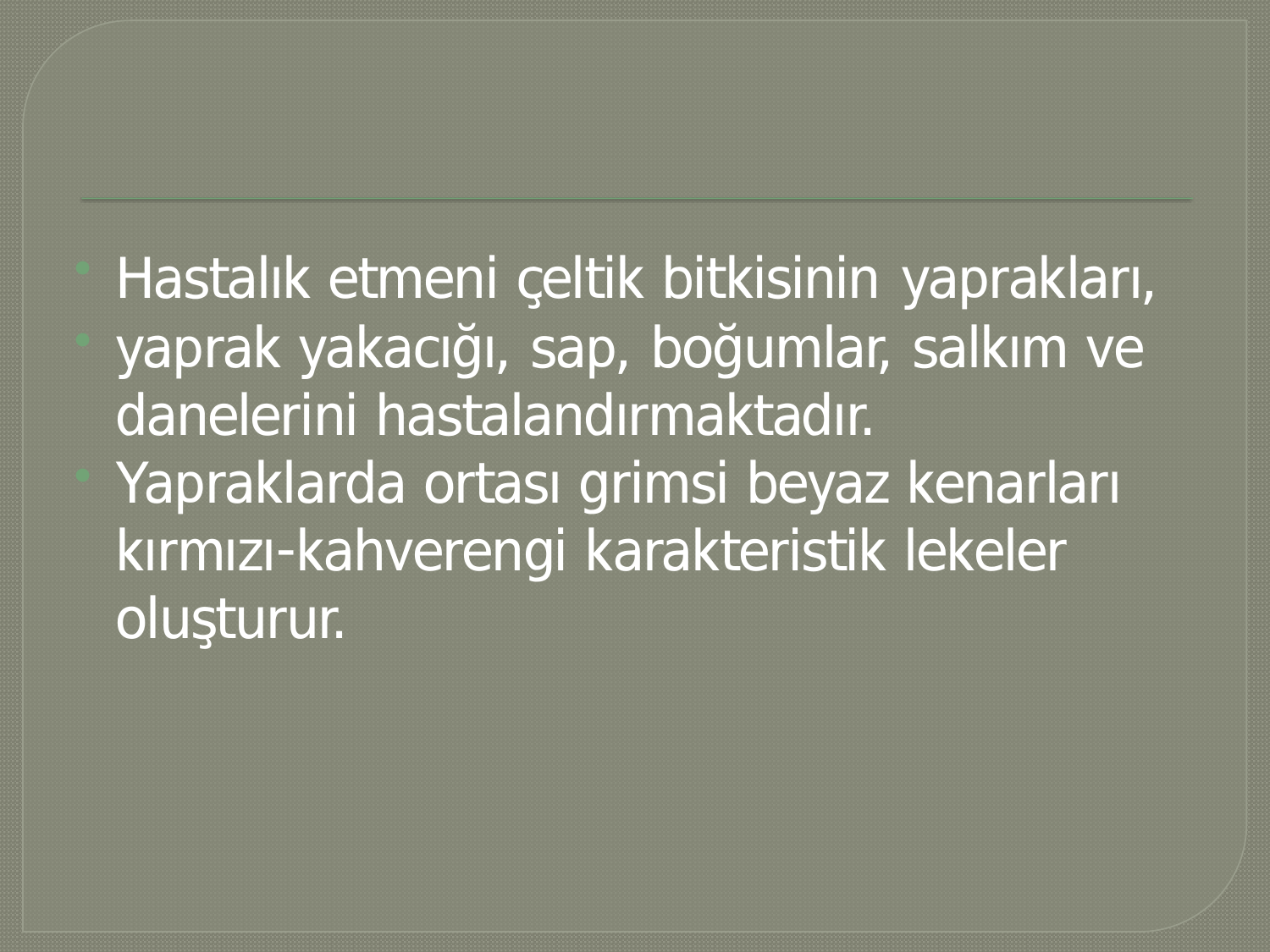

#
Hastalık etmeni çeltik bitkisinin yaprakları,
yaprak yakacığı, sap, boğumlar, salkım ve danelerini hastalandırmaktadır.
Yapraklarda ortası grimsi beyaz kenarları kırmızı-kahverengi karakteristik lekeler oluşturur.